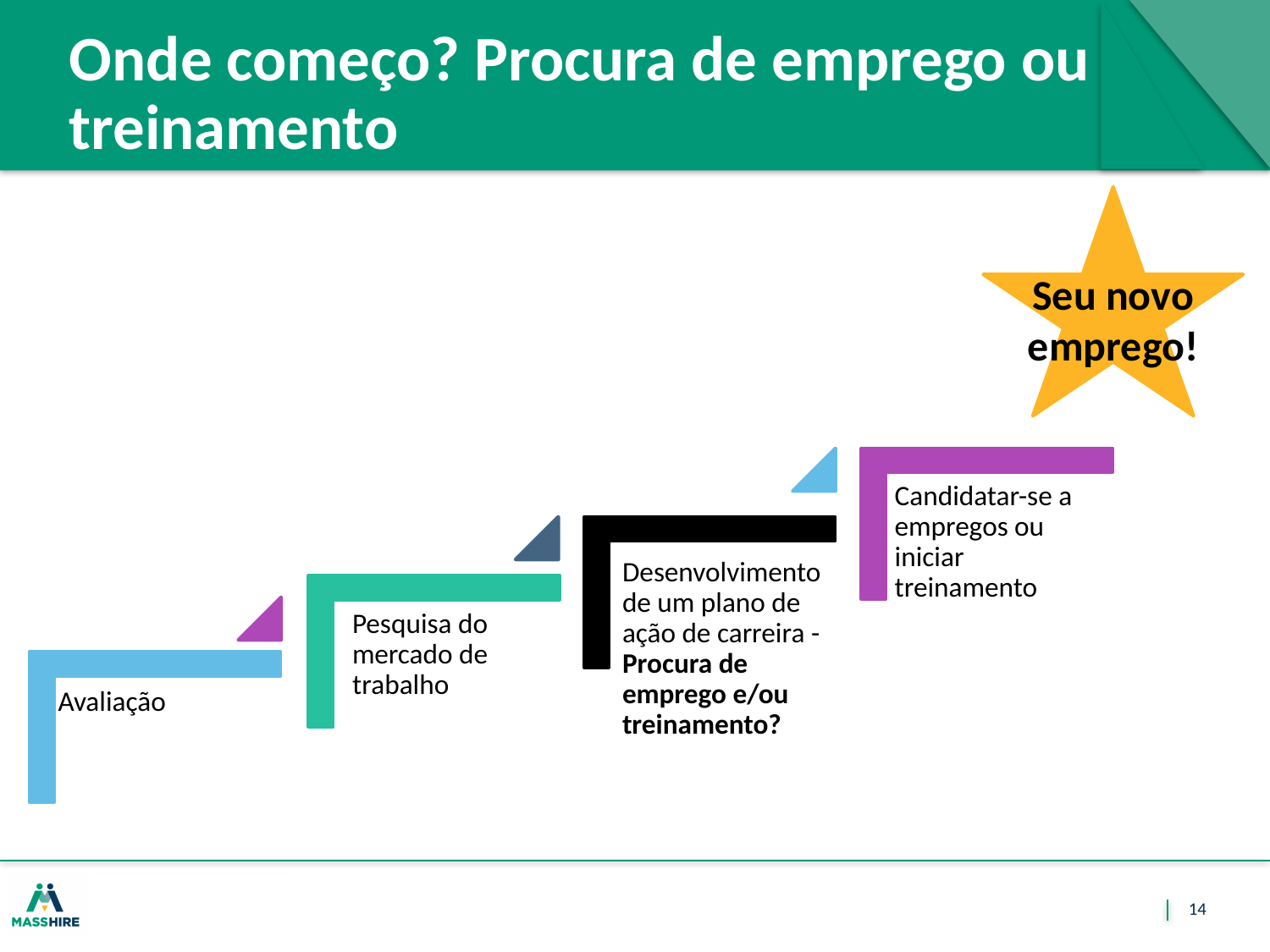

# Onde começo? Procura de emprego ou treinamento

Seu novo emprego!
Avaliação
Desenvolvimento de um plano de ação de carreira - Procura de emprego e/ou treinamento?
Pesquisa do mercado de trabalho
Candidatar-se a empregos ou iniciar treinamento

14